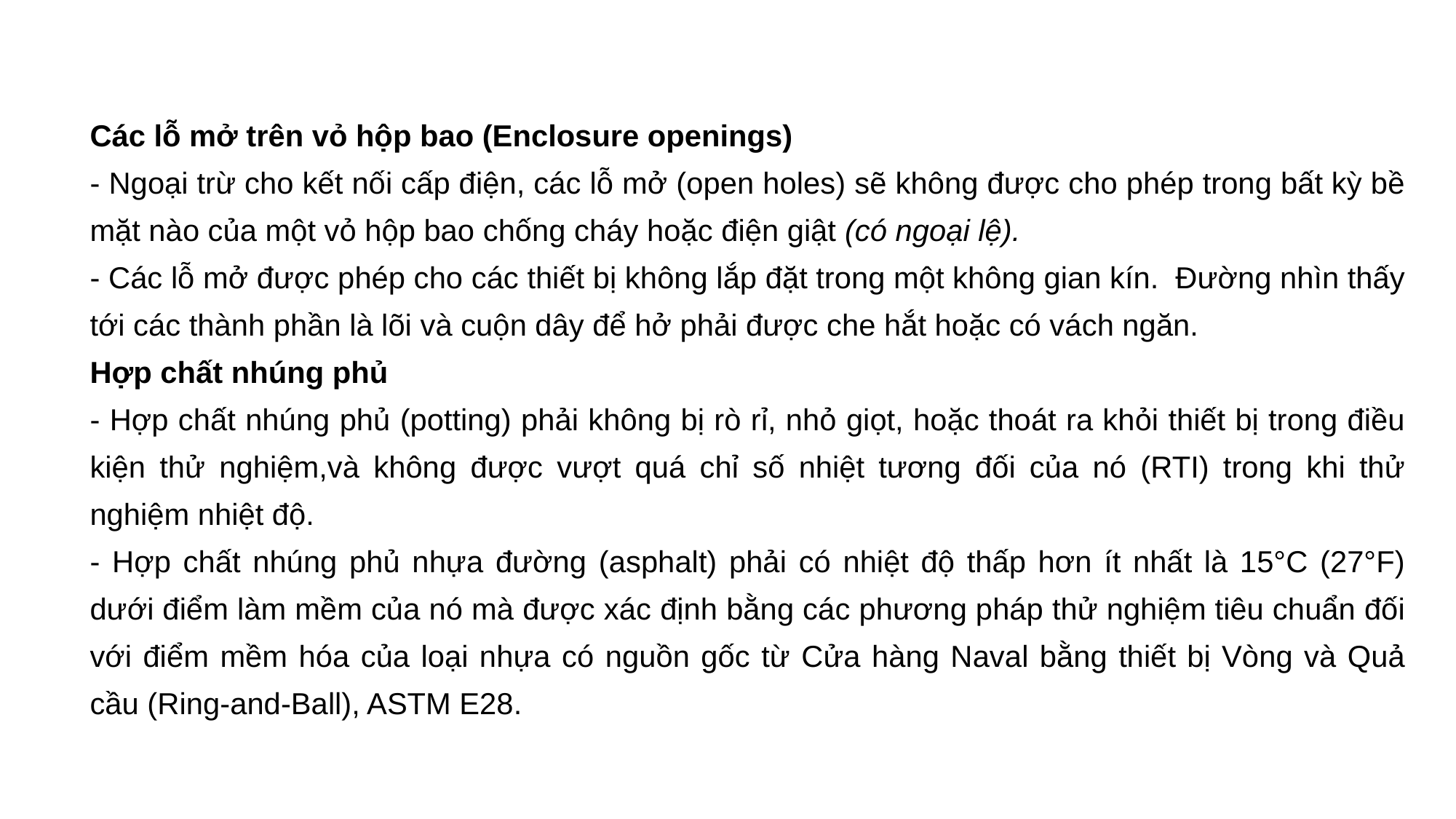

Các lỗ mở trên vỏ hộp bao (Enclosure openings)
- Ngoại trừ cho kết nối cấp điện, các lỗ mở (open holes) sẽ không được cho phép trong bất kỳ bề mặt nào của một vỏ hộp bao chống cháy hoặc điện giật (có ngoại lệ).
- Các lỗ mở được phép cho các thiết bị không lắp đặt trong một không gian kín.  Đường nhìn thấy tới các thành phần là lõi và cuộn dây để hở phải được che hắt hoặc có vách ngăn.
Hợp chất nhúng phủ
- Hợp chất nhúng phủ (potting) phải không bị rò rỉ, nhỏ giọt, hoặc thoát ra khỏi thiết bị trong điều kiện thử nghiệm,và không được vượt quá chỉ số nhiệt tương đối của nó (RTI) trong khi thử nghiệm nhiệt độ.
- Hợp chất nhúng phủ nhựa đường (asphalt) phải có nhiệt độ thấp hơn ít nhất là 15°C (27°F) dưới điểm làm mềm của nó mà được xác định bằng các phương pháp thử nghiệm tiêu chuẩn đối với điểm mềm hóa của loại nhựa có nguồn gốc từ Cửa hàng Naval bằng thiết bị Vòng và Quả cầu (Ring-and-Ball), ASTM E28.